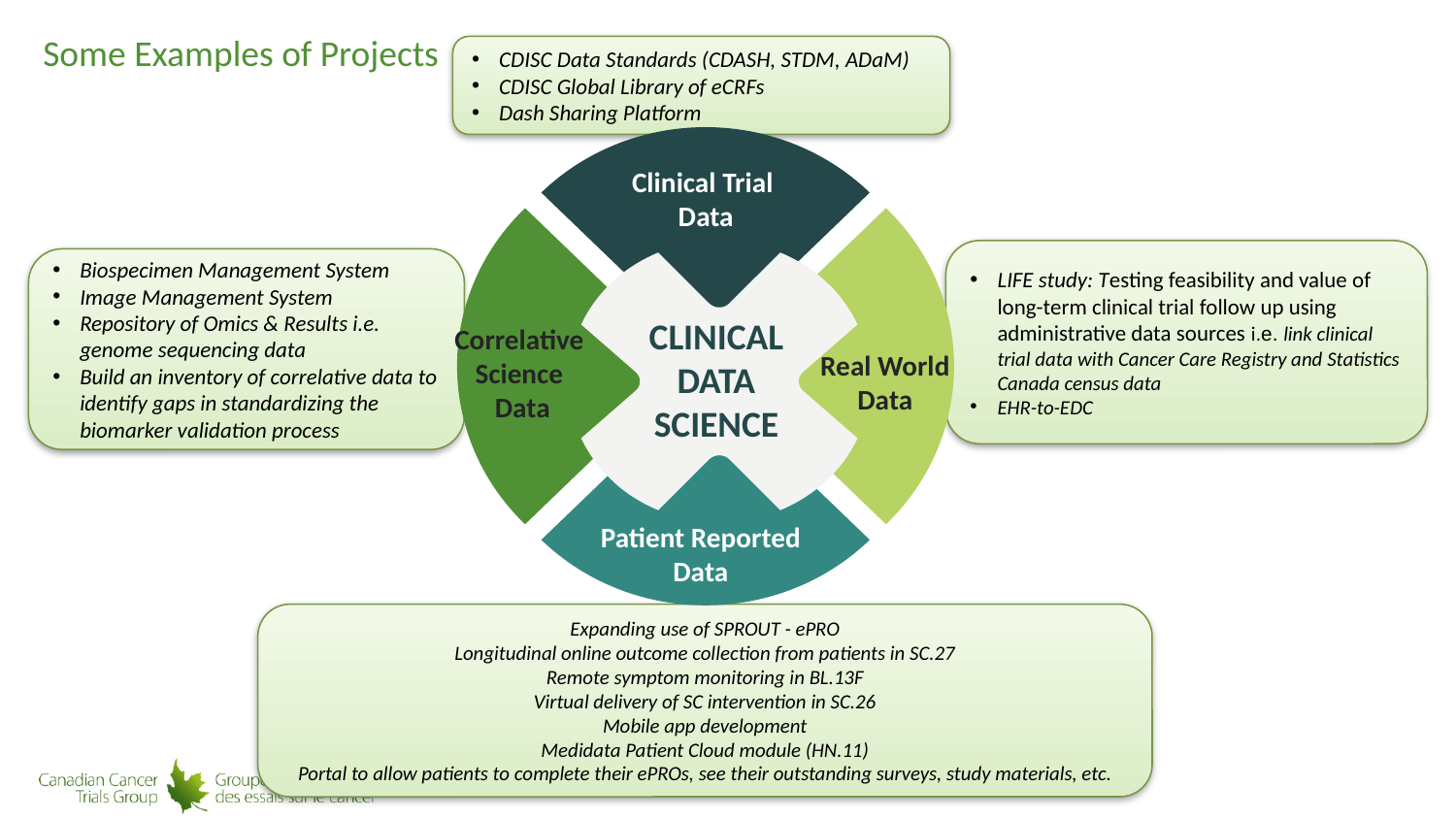

# Some Examples of Projects
CDISC Data Standards (CDASH, STDM, ADaM)
CDISC Global Library of eCRFs
Dash Sharing Platform

Clinical Trial
Data
LIFE study: Testing feasibility and value of long-term clinical trial follow up using administrative data sources i.e. link clinical trial data with Cancer Care Registry and Statistics Canada census data
EHR-to-EDC
Biospecimen Management System
Image Management System
Repository of Omics & Results i.e. genome sequencing data
Build an inventory of correlative data to identify gaps in standardizing the biomarker validation process

CLINICAL
DATA
SCIENCE
Correlative
Science
Data
Real World Data
Patient Reported Data
Expanding use of SPROUT - ePRO
Longitudinal online outcome collection from patients in SC.27
Remote symptom monitoring in BL.13F
Virtual delivery of SC intervention in SC.26
Mobile app development
Medidata Patient Cloud module (HN.11)
Portal to allow patients to complete their ePROs, see their outstanding surveys, study materials, etc.
20